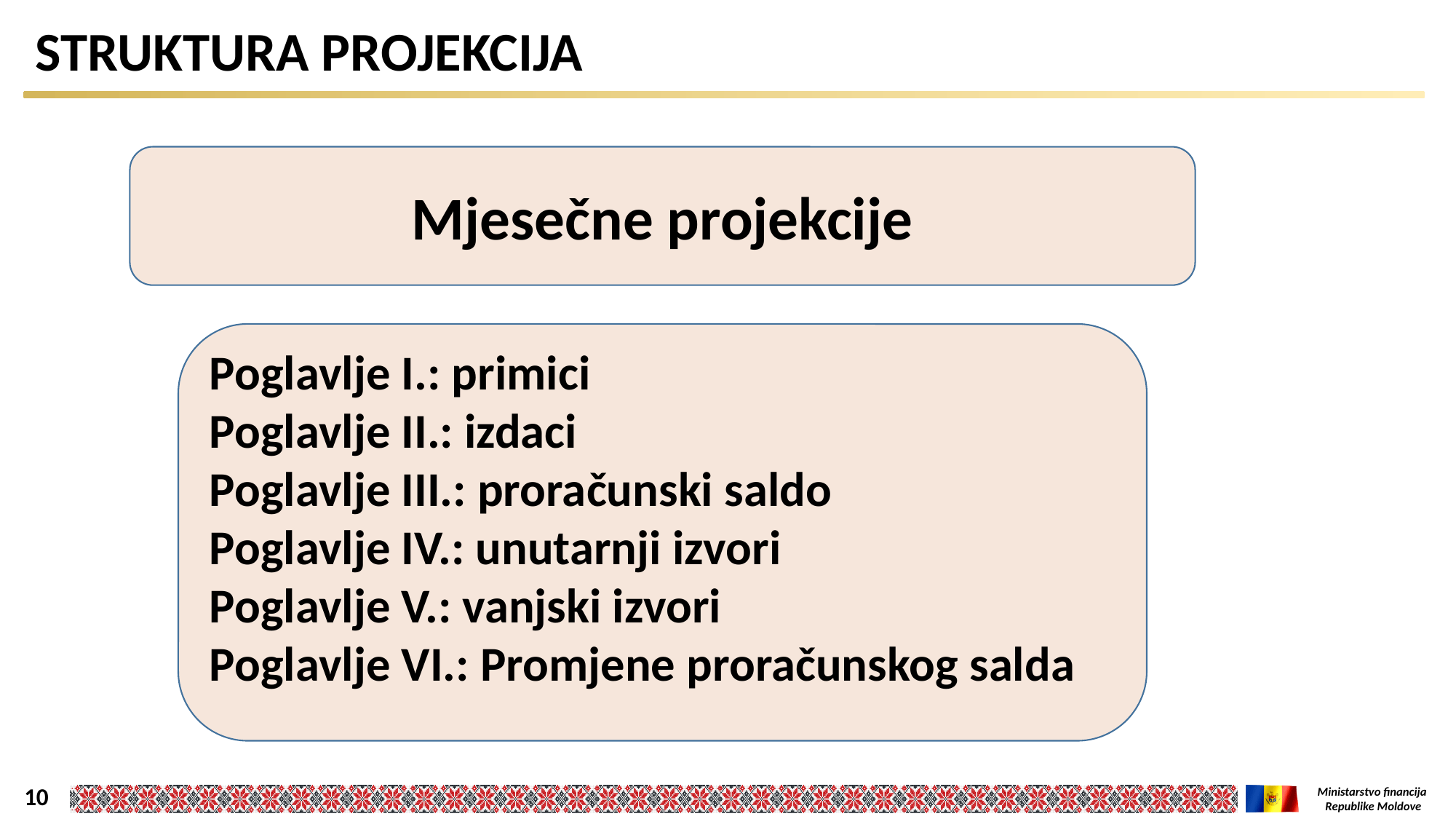

Struktura projekcija
Mjesečne projekcije

Poglavlje I.: primici
Poglavlje II.: izdaci
Poglavlje III.: proračunski saldo
Poglavlje IV.: unutarnji izvori
Poglavlje V.: vanjski izvori
Poglavlje VI.: Promjene proračunskog salda